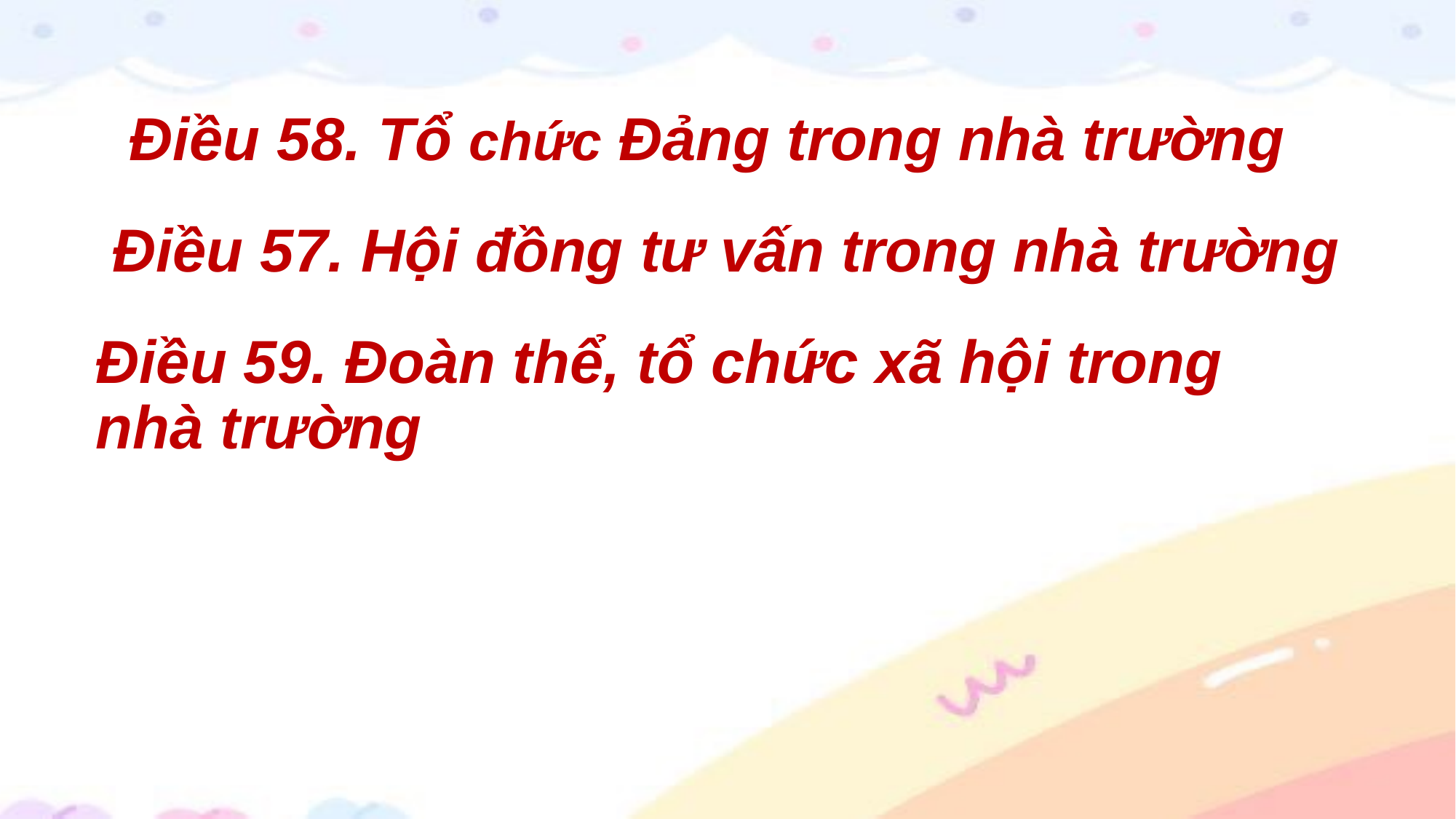

Điều 58. Tổ chức Đảng trong nhà trường
# Điều 57. Hội đồng tư vấn trong nhà trường
Điều 59. Đoàn thể, tổ chức xã hội trong nhà trường